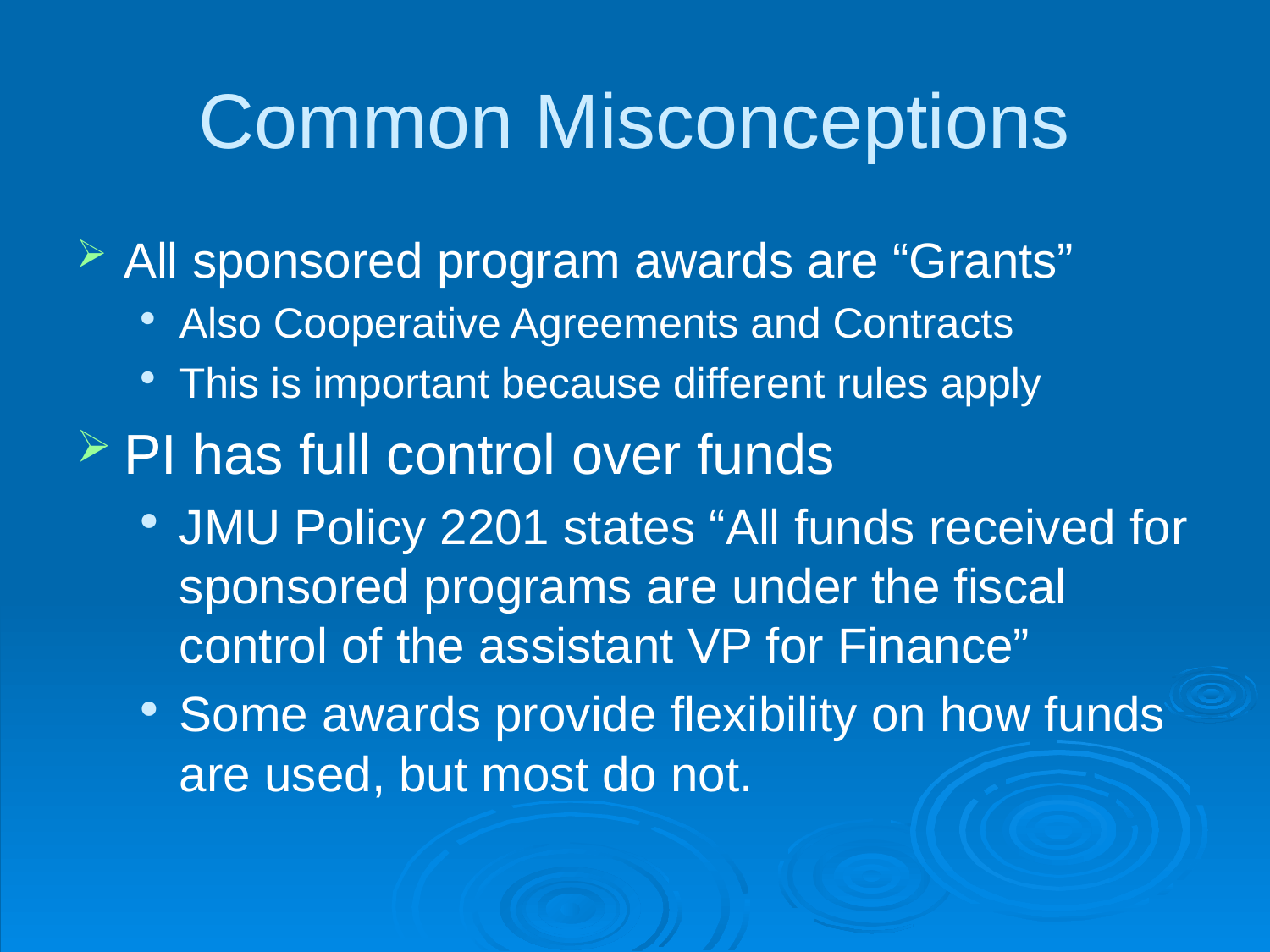

# Common Misconceptions
All sponsored program awards are “Grants”
Also Cooperative Agreements and Contracts
This is important because different rules apply
PI has full control over funds
JMU Policy 2201 states “All funds received for sponsored programs are under the fiscal control of the assistant VP for Finance”
Some awards provide flexibility on how funds are used, but most do not.